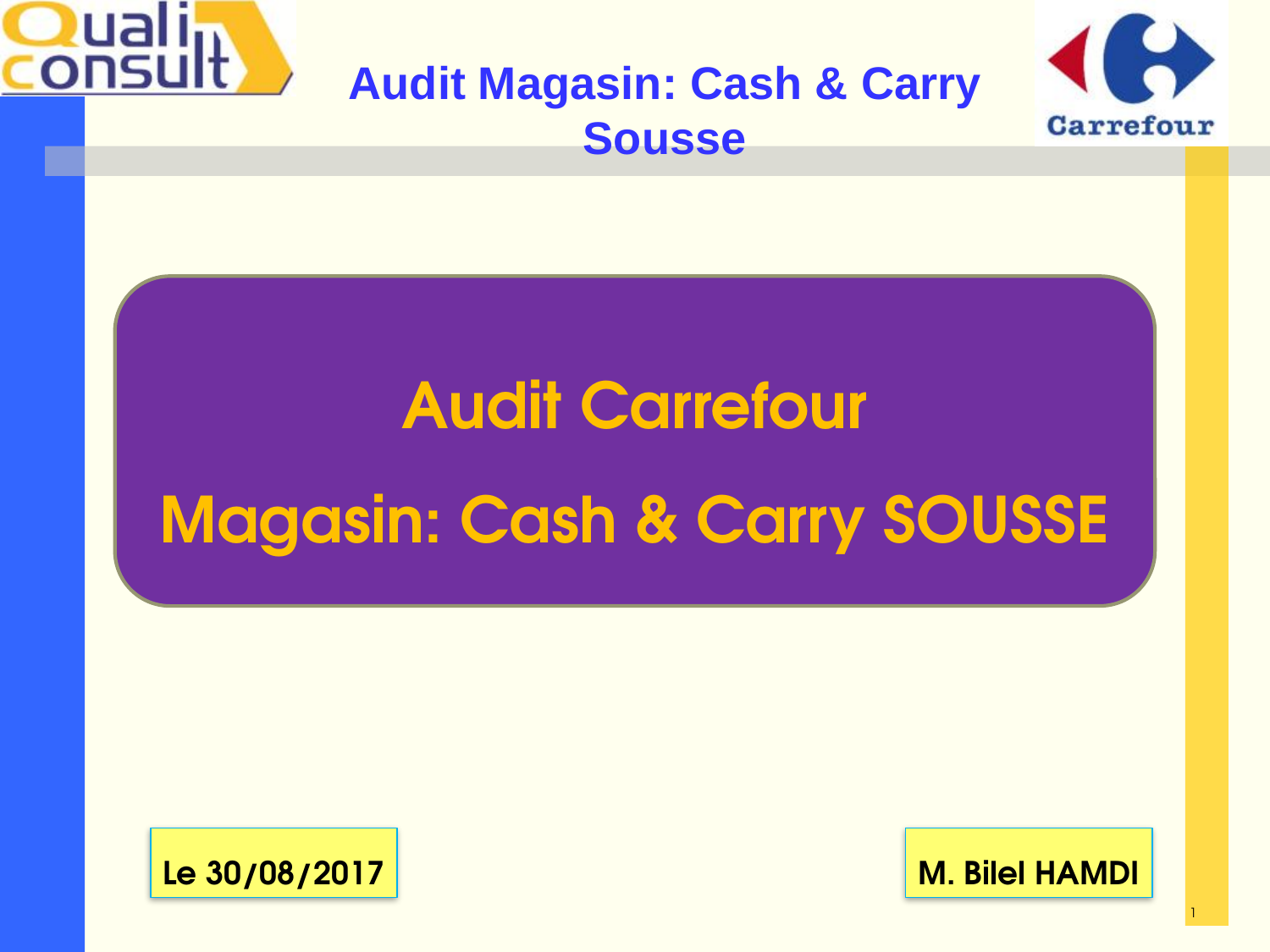

Audit Carrefour
Magasin: Cash & Carry SOUSSE
Le 30/08/2017
M. Bilel HAMDI